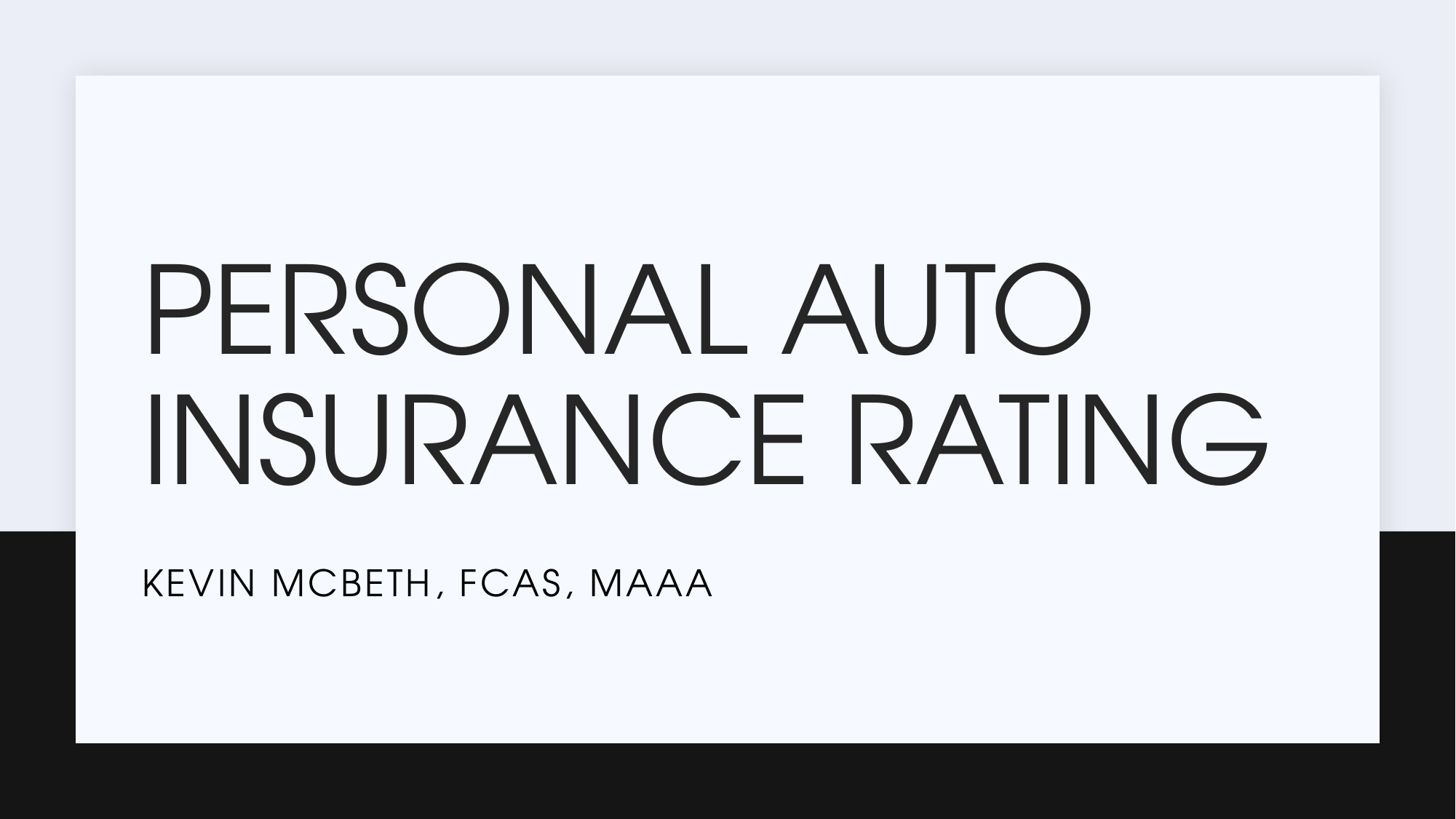

# Personal Auto Insurance Rating
Kevin McBeth, FCAS, MAAA